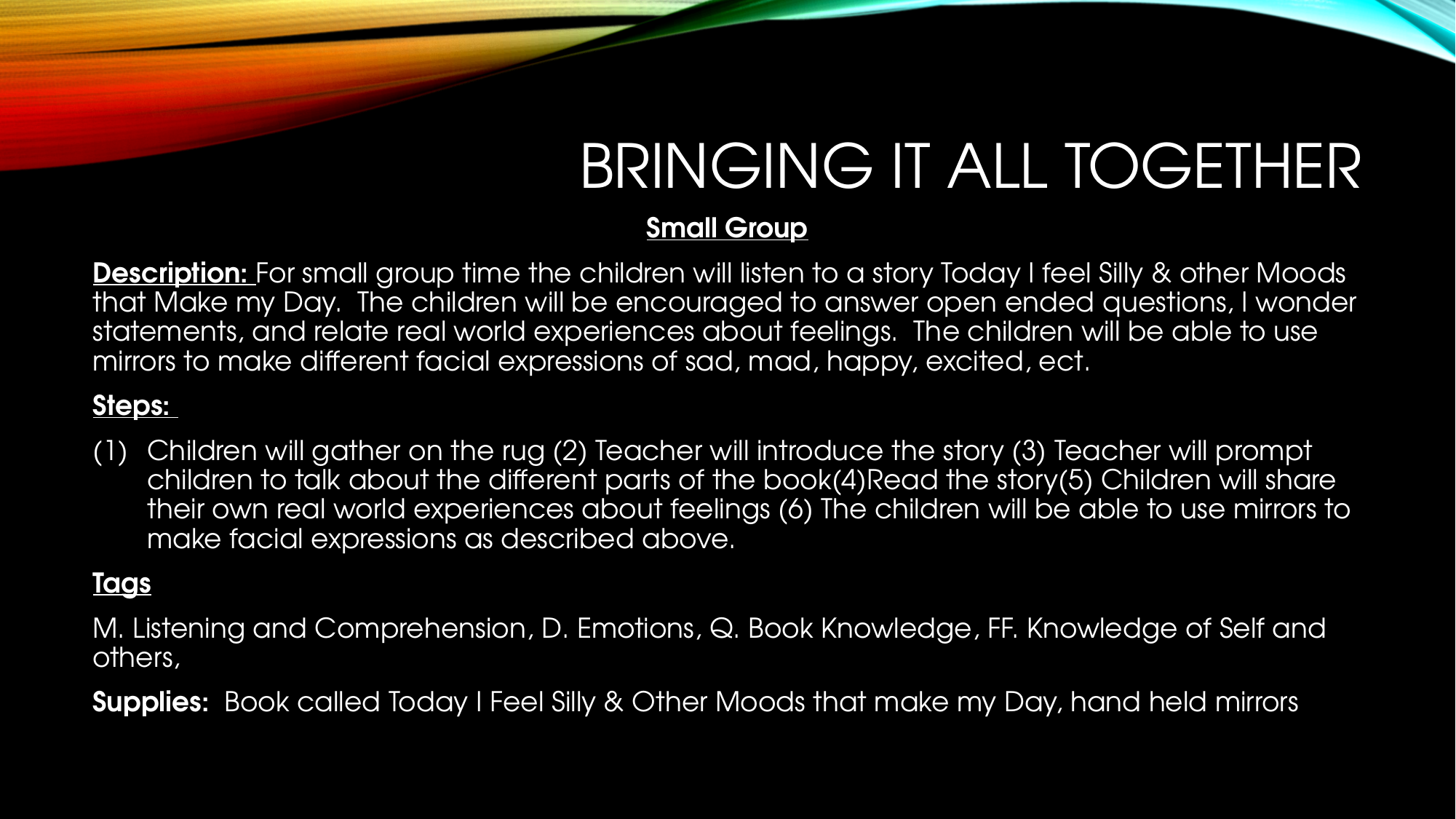

# Bringing it all together
Small Group
Description: For small group time the children will listen to a story Today I feel Silly & other Moods that Make my Day.  The children will be encouraged to answer open ended questions, I wonder statements, and relate real world experiences about feelings.  The children will be able to use mirrors to make different facial expressions of sad, mad, happy, excited, ect.
Steps:
Children will gather on the rug (2) Teacher will introduce the story (3) Teacher will prompt children to talk about the different parts of the book(4)Read the story(5) Children will share their own real world experiences about feelings (6) The children will be able to use mirrors to make facial expressions as described above.
Tags
M. Listening and Comprehension, D. Emotions, Q. Book Knowledge, FF. Knowledge of Self and others,
Supplies:  Book called Today I Feel Silly & Other Moods that make my Day, hand held mirrors